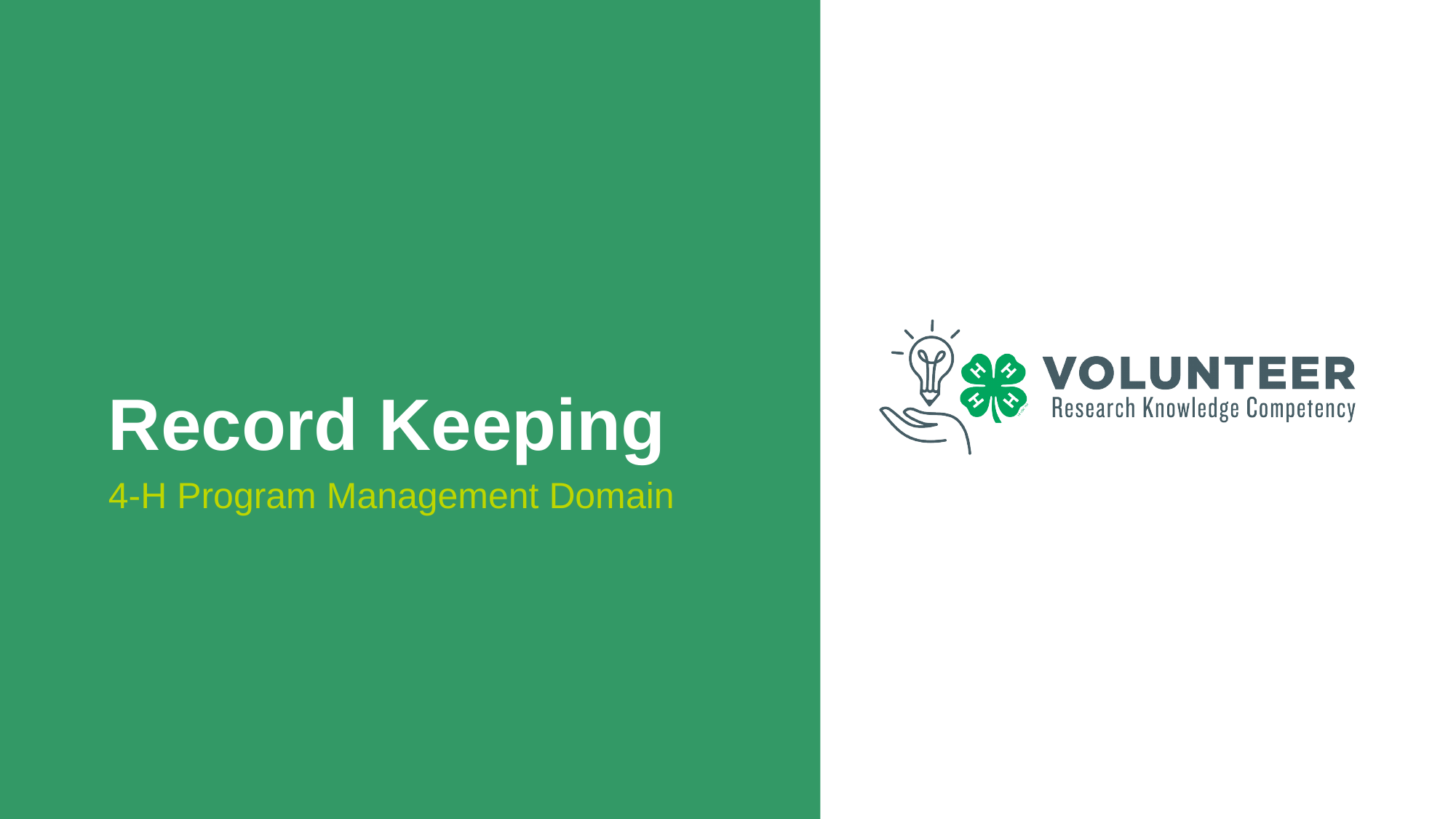

# Record Keeping
4-H Program Management Domain